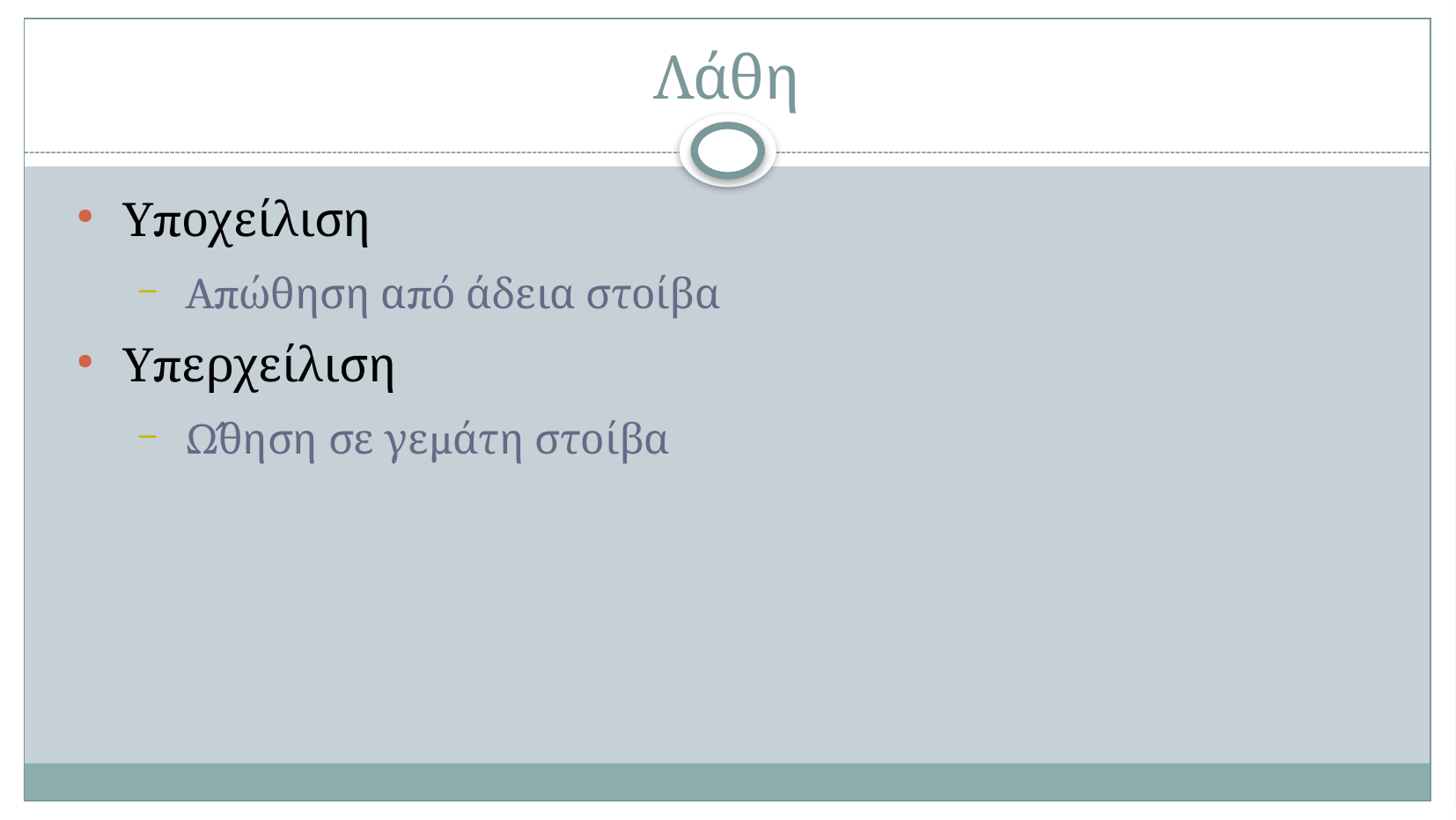

# Λάθη
Υποχείλιση
Απώθηση από άδεια στοίβα
Υπερχείλιση
Ώθηση σε γεμάτη στοίβα